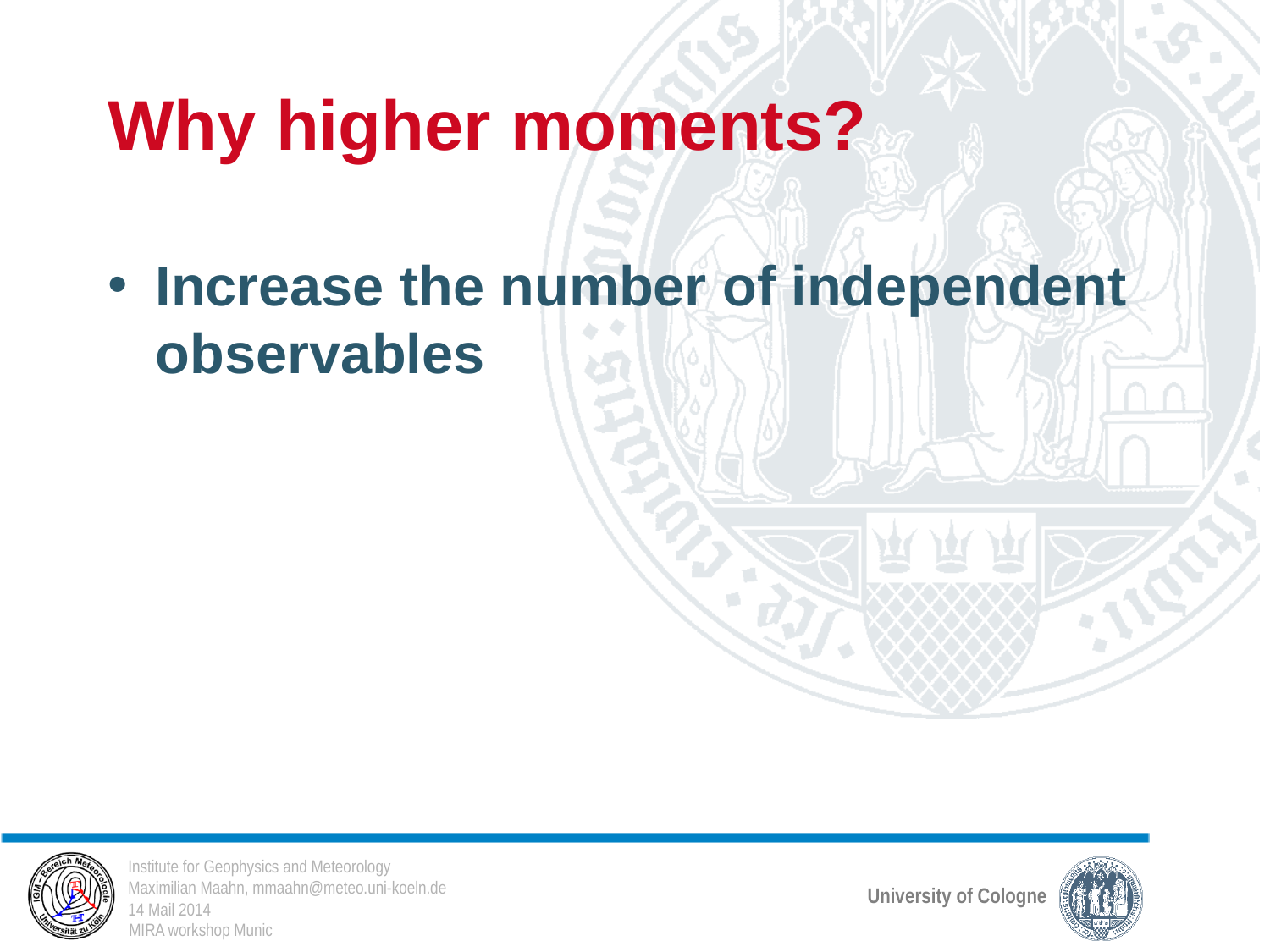

# Why higher moments?
Increase the number of independent observables
14 Mail 2014
MIRA workshop Munic